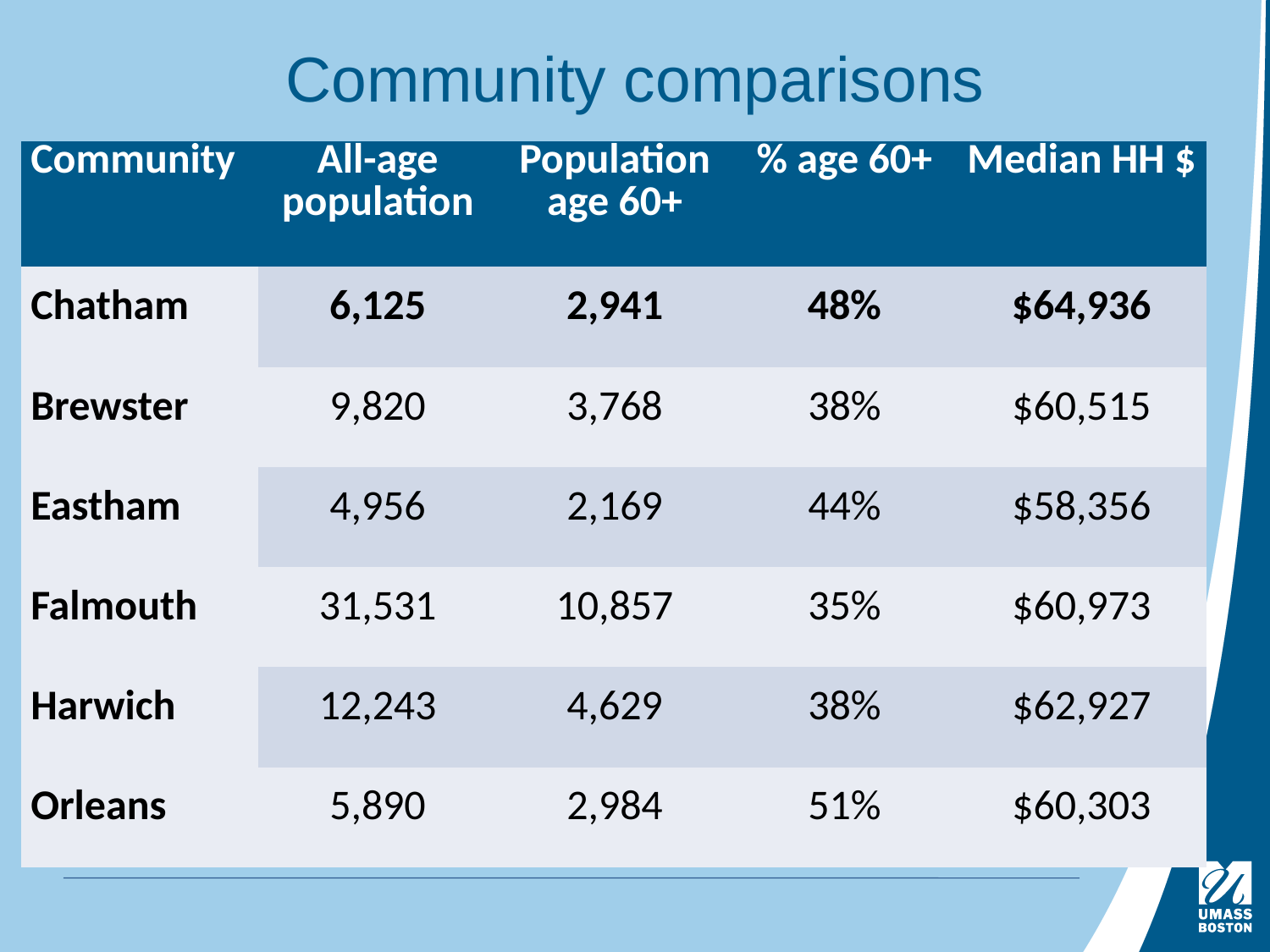

# Community comparisons
| Community | All-age population | Population age 60+ | % age 60+ | Median HH $ |
| --- | --- | --- | --- | --- |
| Chatham | 6,125 | 2,941 | 48% | $64,936 |
| Brewster | 9,820 | 3,768 | 38% | $60,515 |
| Eastham | 4,956 | 2,169 | 44% | $58,356 |
| Falmouth | 31,531 | 10,857 | 35% | $60,973 |
| Harwich | 12,243 | 4,629 | 38% | $62,927 |
| Orleans | 5,890 | 2,984 | 51% | $60,303 |